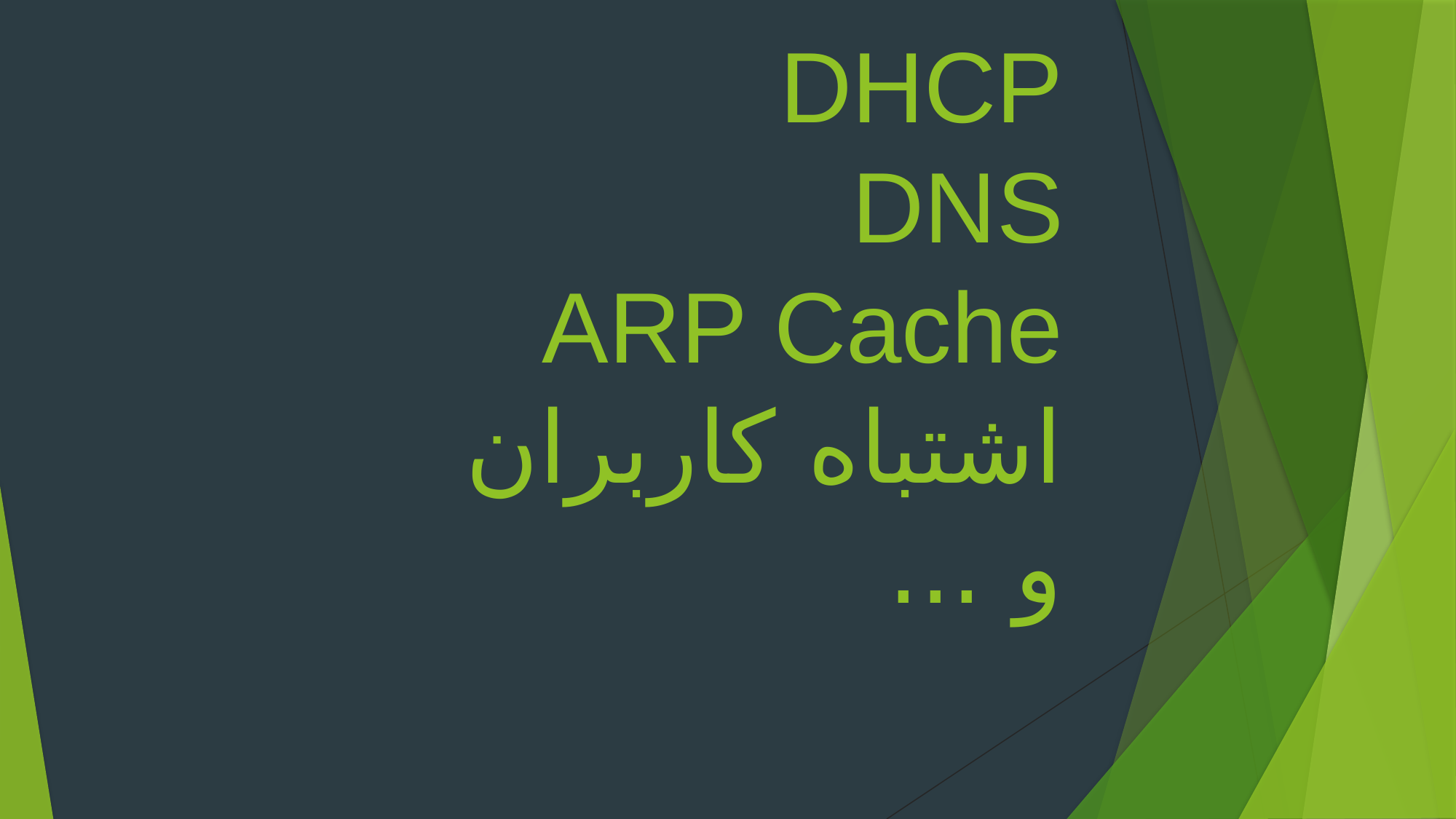

# DHCP DNS ARP Cache اشتباه کاربران و ...